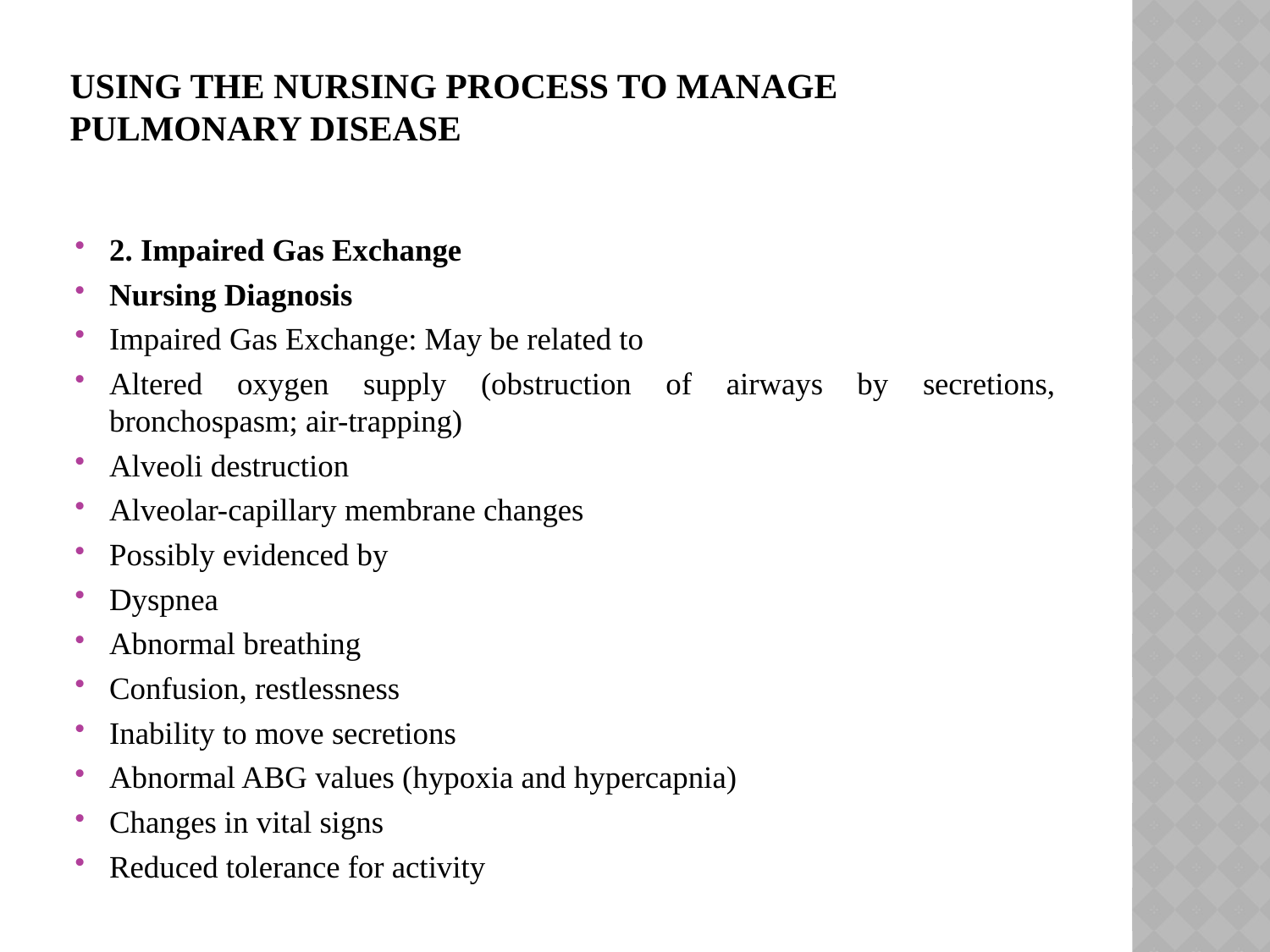

# Using the Nursing Process to Manage Pulmonary Disease
2. Impaired Gas Exchange
Nursing Diagnosis
Impaired Gas Exchange: May be related to
Altered oxygen supply (obstruction of airways by secretions, bronchospasm; air-trapping)
Alveoli destruction
Alveolar-capillary membrane changes
Possibly evidenced by
Dyspnea
Abnormal breathing
Confusion, restlessness
Inability to move secretions
Abnormal ABG values (hypoxia and hypercapnia)
Changes in vital signs
Reduced tolerance for activity